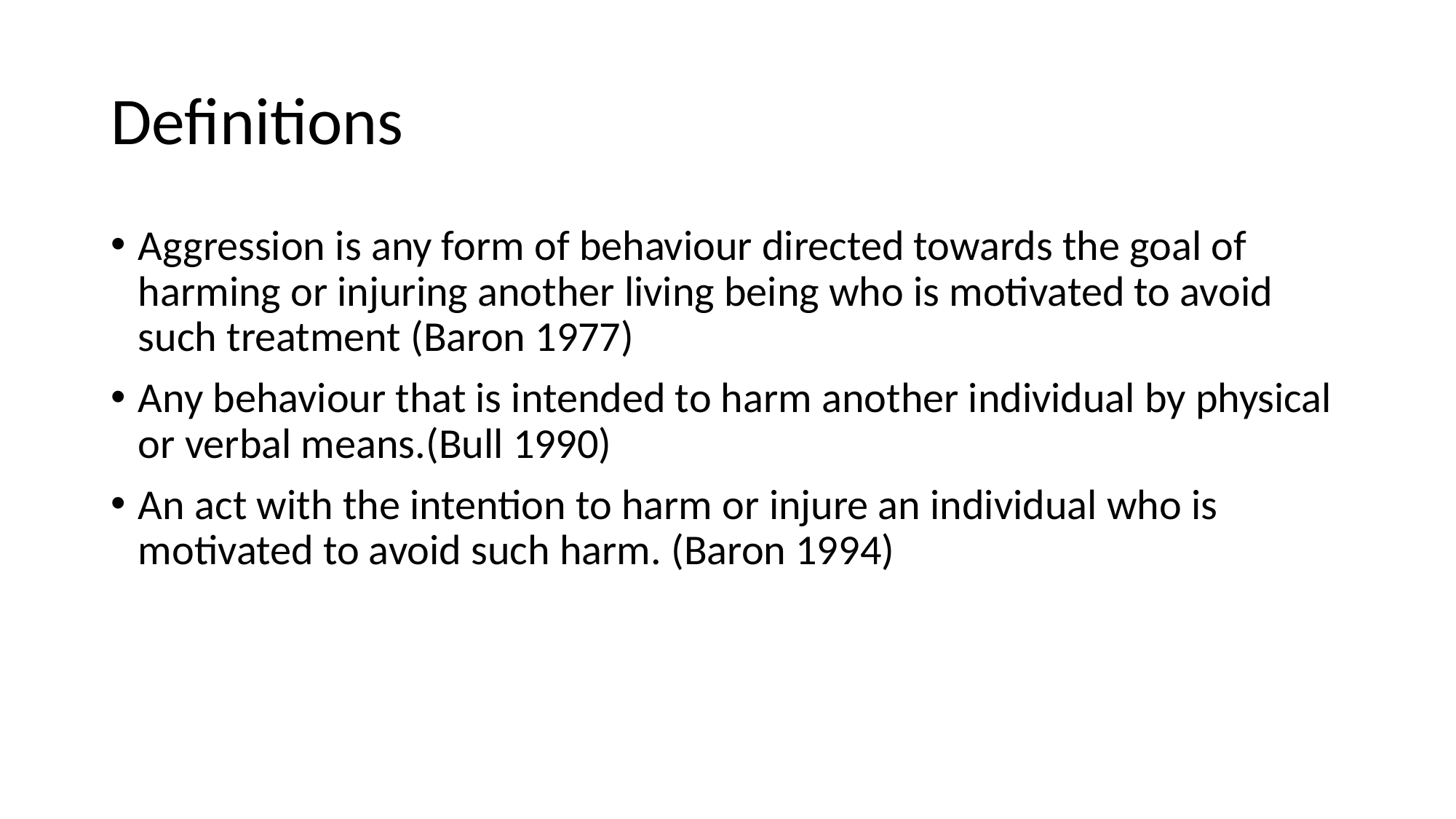

# Definitions
Aggression is any form of behaviour directed towards the goal of harming or injuring another living being who is motivated to avoid such treatment (Baron 1977)
Any behaviour that is intended to harm another individual by physical or verbal means.(Bull 1990)
An act with the intention to harm or injure an individual who is motivated to avoid such harm. (Baron 1994)